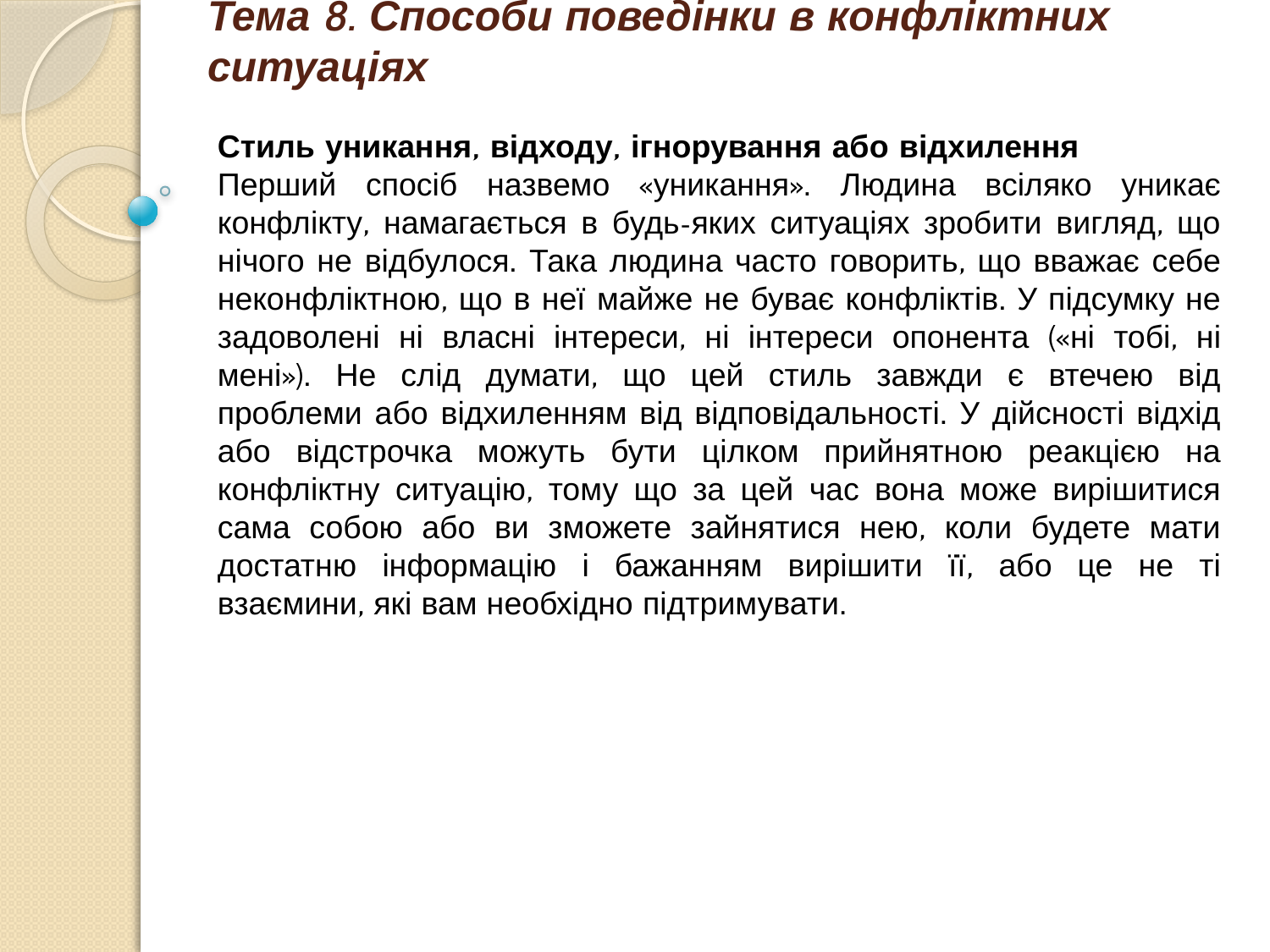

# Тема 8. Способи поведінки в конфліктних ситуаціях
Стиль уникання, відходу, ігнорування або відхилення
Перший спосіб назвемо «уникання». Людина всіляко уникає конфлікту, намагається в будь-яких ситуаціях зробити вигляд, що нічого не відбулося. Така людина часто говорить, що вважає себе неконфліктною, що в неї майже не буває конфліктів. У підсумку не задоволені ні власні інтереси, ні інтереси опонента («ні тобі, ні мені»). Не слід думати, що цей стиль завжди є втечею від проблеми або відхиленням від відповідальності. У дійсності відхід або відстрочка можуть бути цілком прийнятною реакцією на конфліктну ситуацію, тому що за цей час вона може вирішитися сама собою або ви зможете зайнятися нею, коли будете мати достатню інформацію і бажанням вирішити її, або це не ті взаємини, які вам необхідно підтримувати.